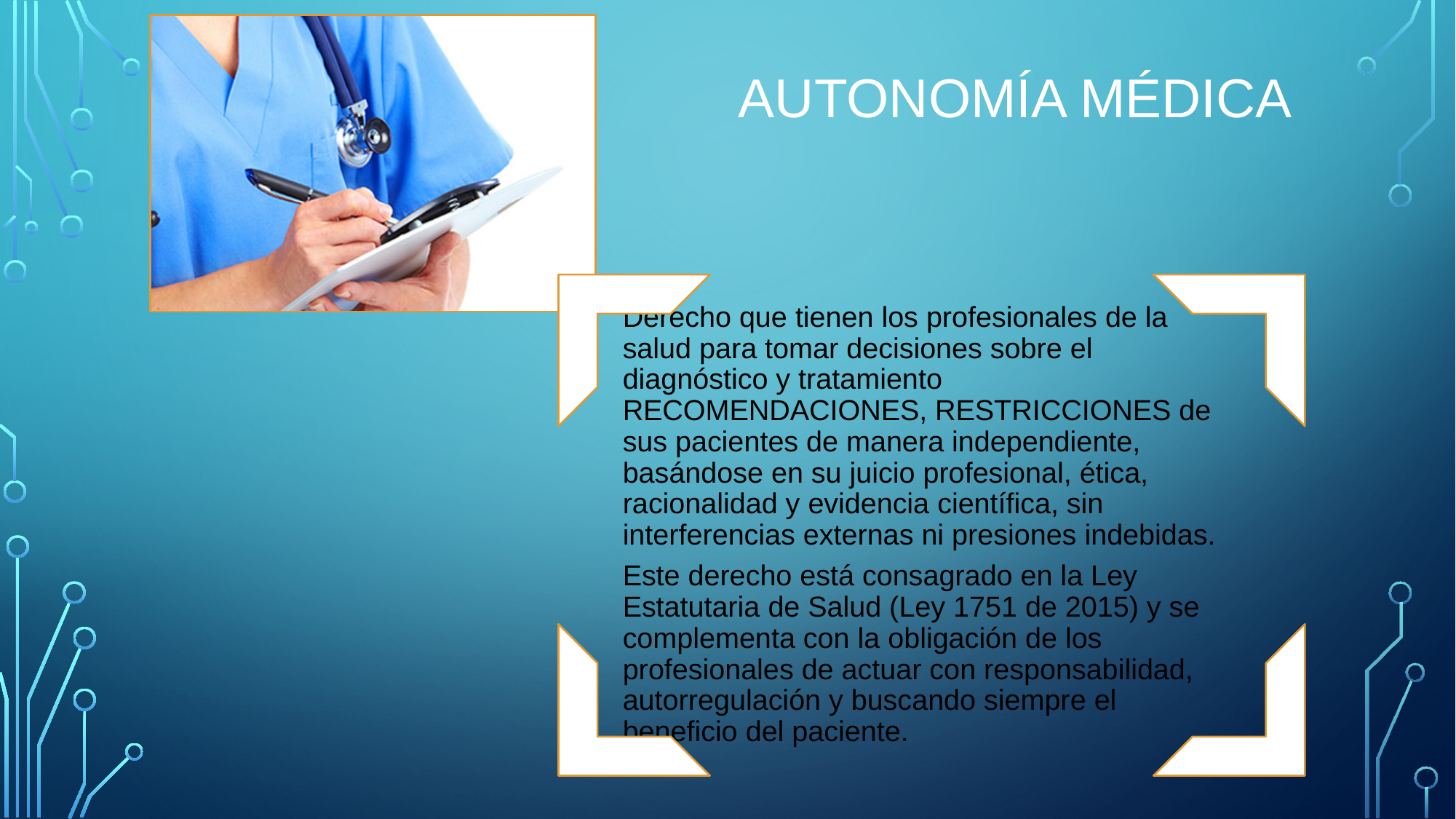

Derecho que tienen los profesionales de la salud para tomar decisiones sobre el diagnóstico y tratamiento RECOMENDACIONES, RESTRICCIONES de sus pacientes de manera independiente, basándose en su juicio profesional, ética, racionalidad y evidencia científica, sin interferencias externas ni presiones indebidas.
Este derecho está consagrado en la Ley Estatutaria de Salud (Ley 1751 de 2015) y se complementa con la obligación de los profesionales de actuar con responsabilidad, autorregulación y buscando siempre el beneficio del paciente.
# AUTONOMÍA MÉDICA